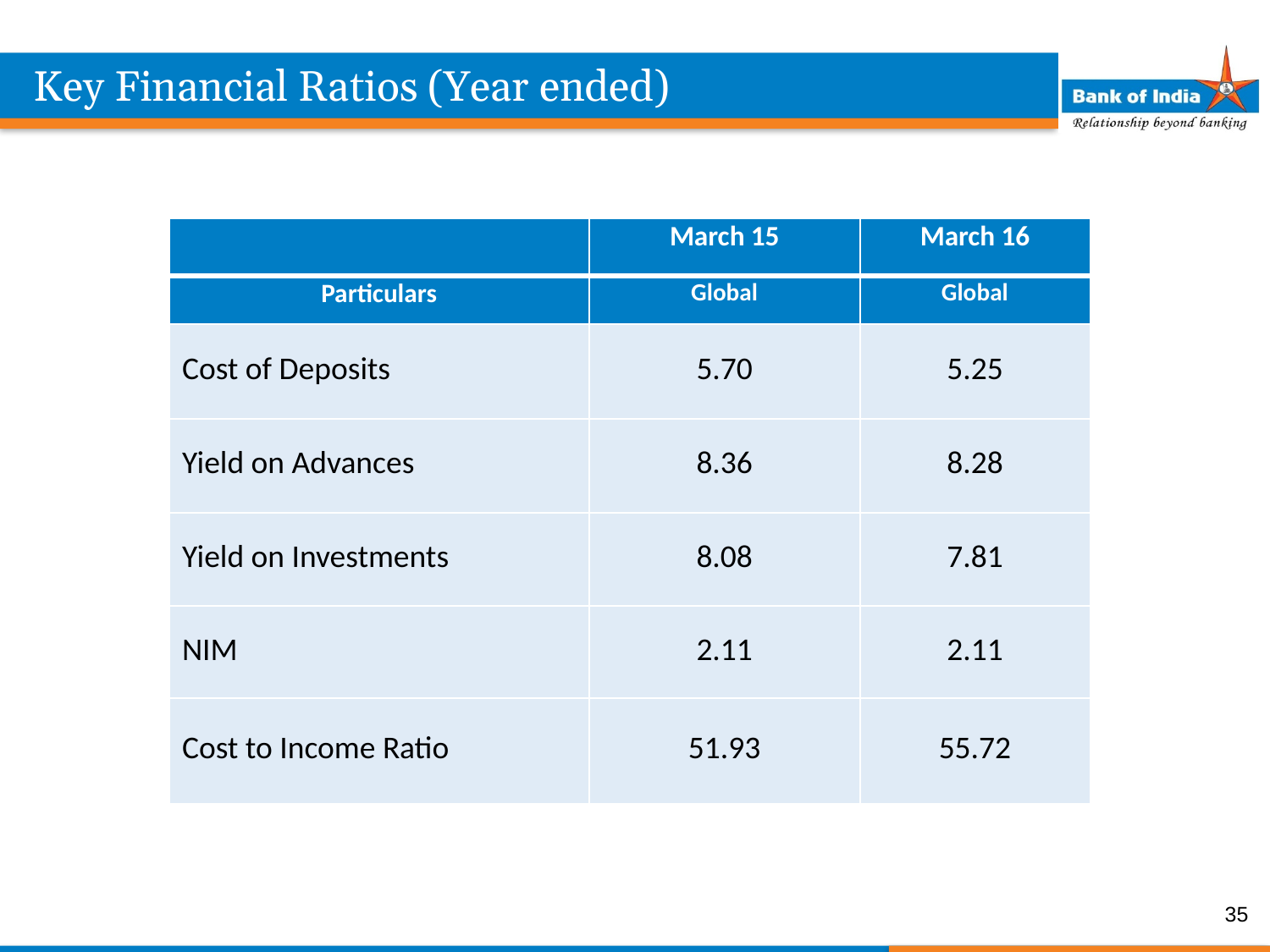

N
Key Financial Ratios (Year ended)
|  | March 15 | March 16 |
| --- | --- | --- |
| Particulars | Global | Global |
| Cost of Deposits | 5.70 | 5.25 |
| Yield on Advances | 8.36 | 8.28 |
| Yield on Investments | 8.08 | 7.81 |
| NIM | 2.11 | 2.11 |
| Cost to Income Ratio | 51.93 | 55.72 |
35